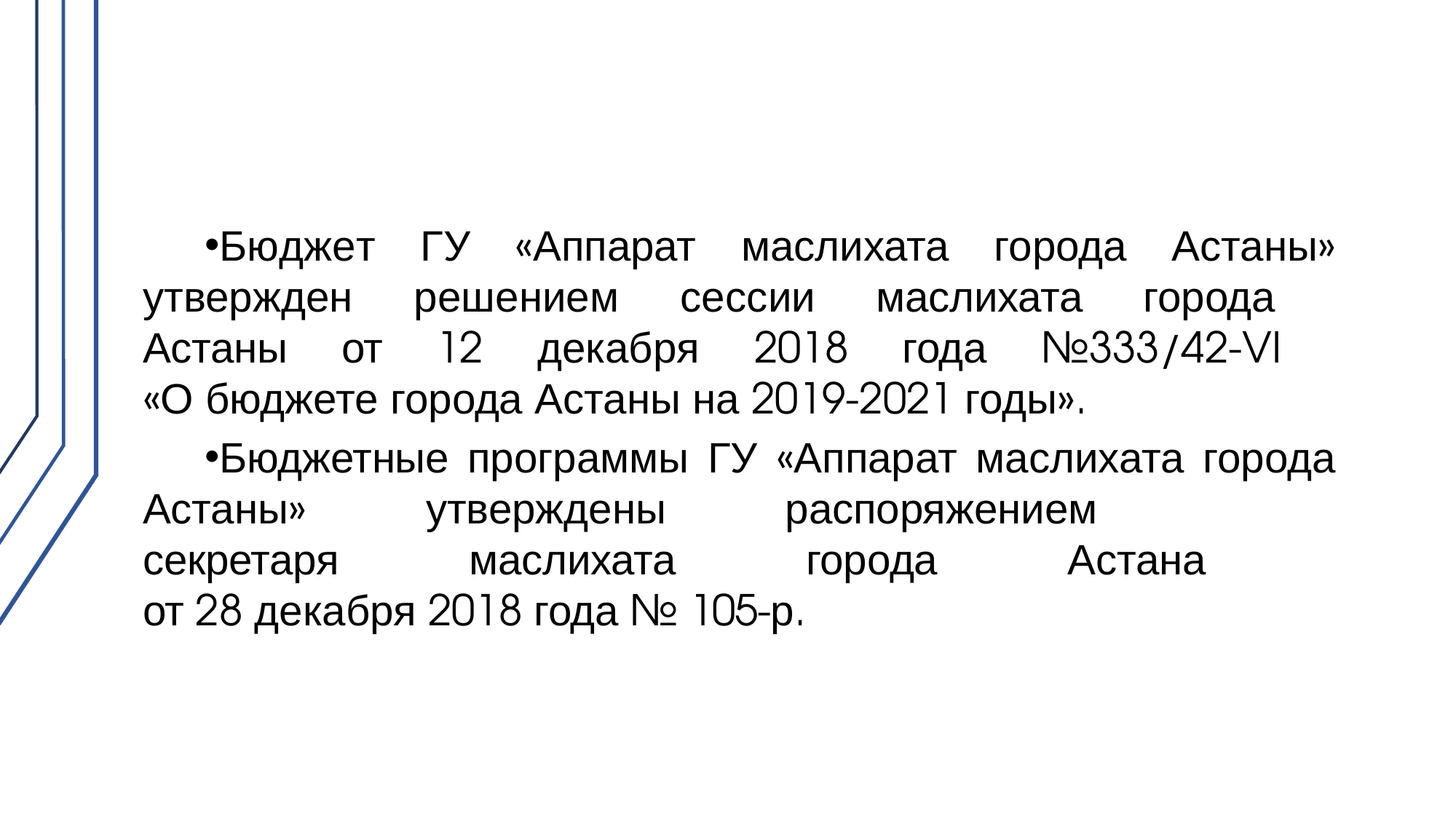

#
Бюджет ГУ «Аппарат маслихата города Астаны» утвержден решением сессии маслихата города
Астаны от 12 декабря 2018 года №333/42-VI
«О бюджете города Астаны на 2019-2021 годы».
Бюджетные программы ГУ «Аппарат маслихата города Астаны» утверждены распоряжением
секретаря маслихата города Астана
от 28 декабря 2018 года № 105-р.